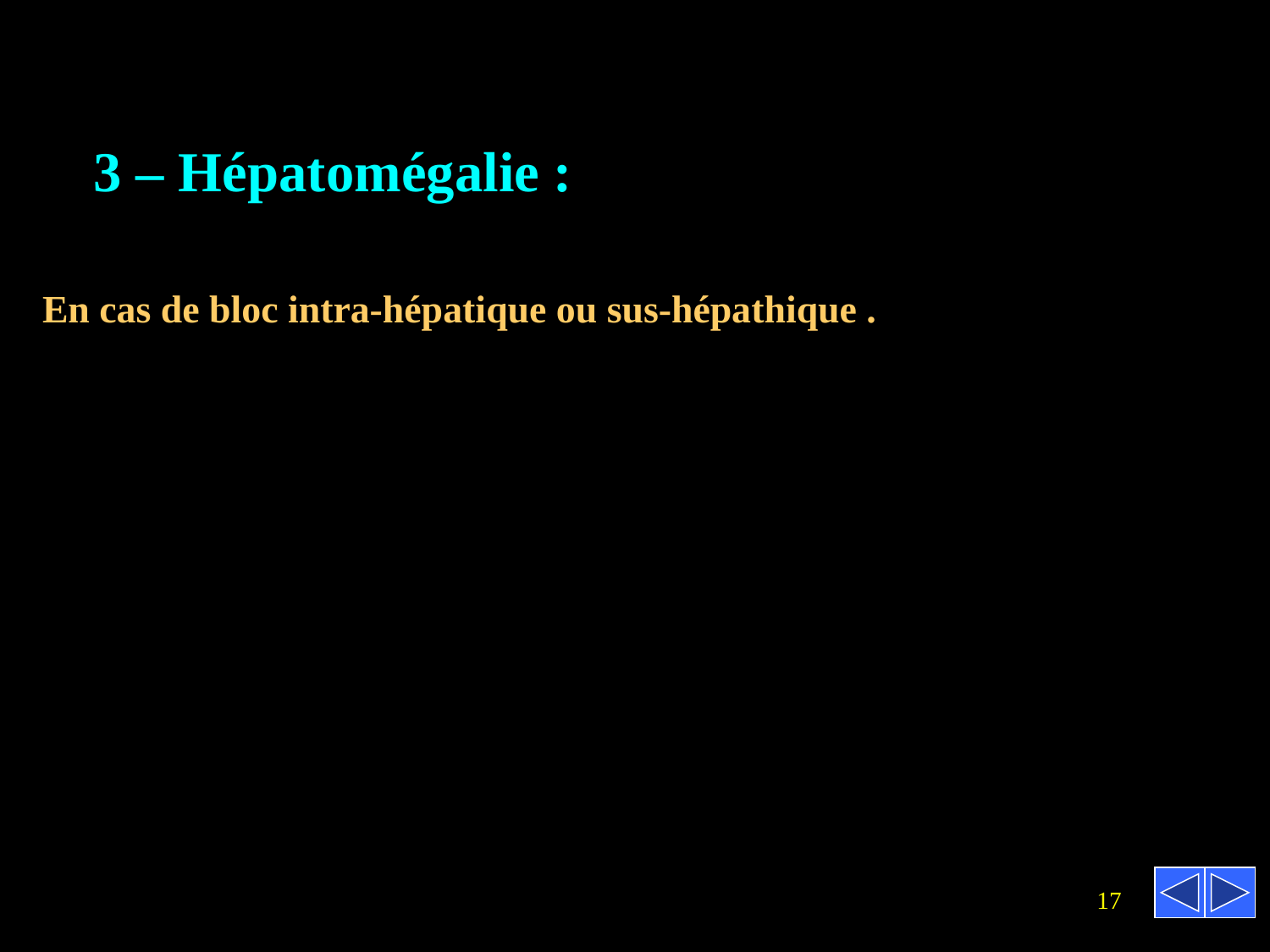

3 – Hépatomégalie :
En cas de bloc intra-hépatique ou sus-hépathique .

17